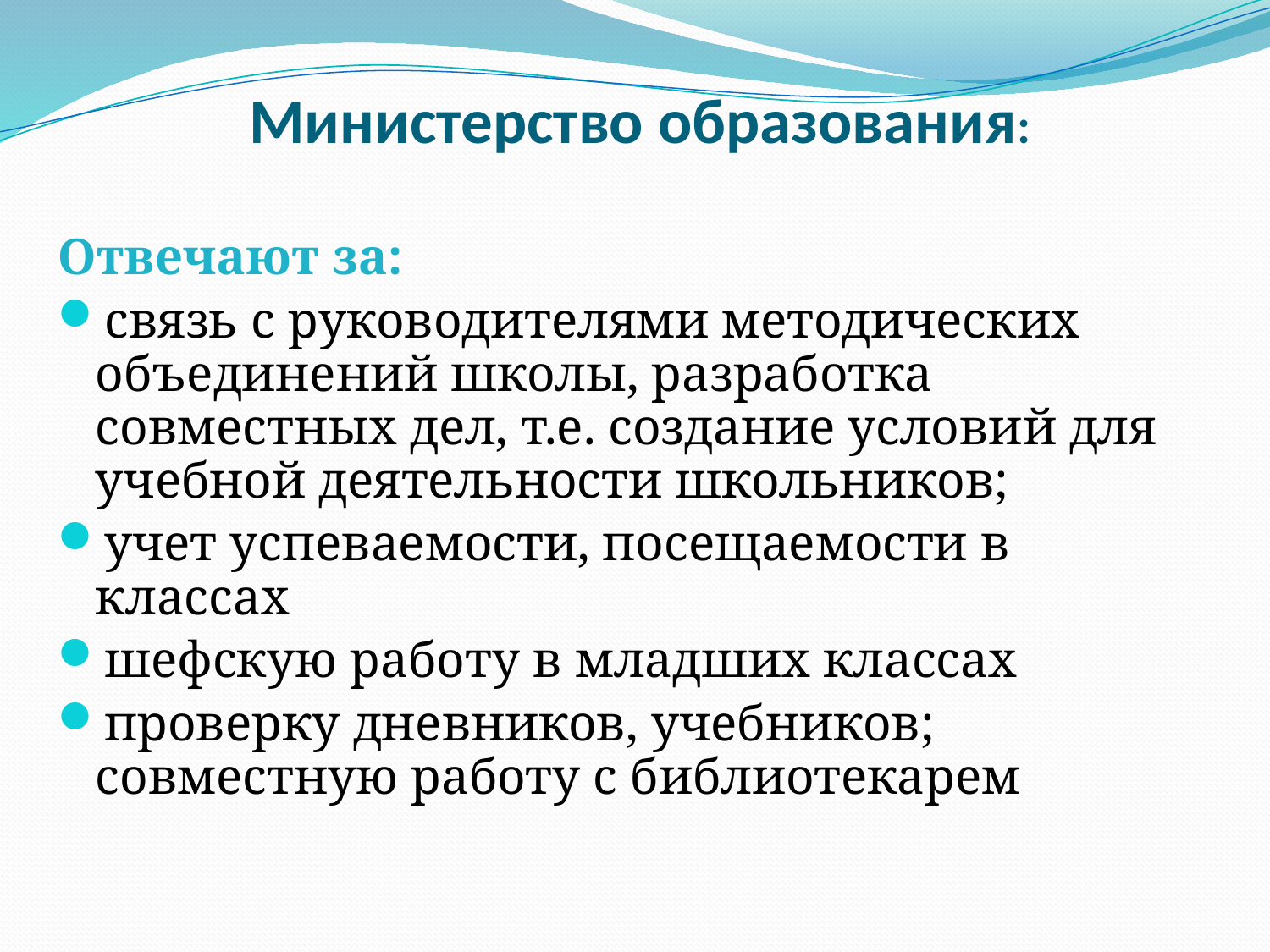

# Министерство образования:
Отвечают за:
связь с руководителями методических объединений школы, разработка совместных дел, т.е. создание условий для учебной деятельности школьников;
учет успеваемости, посещаемости в  классах
шефскую работу в младших классах
проверку дневников, учебников; совместную работу с библиотекарем